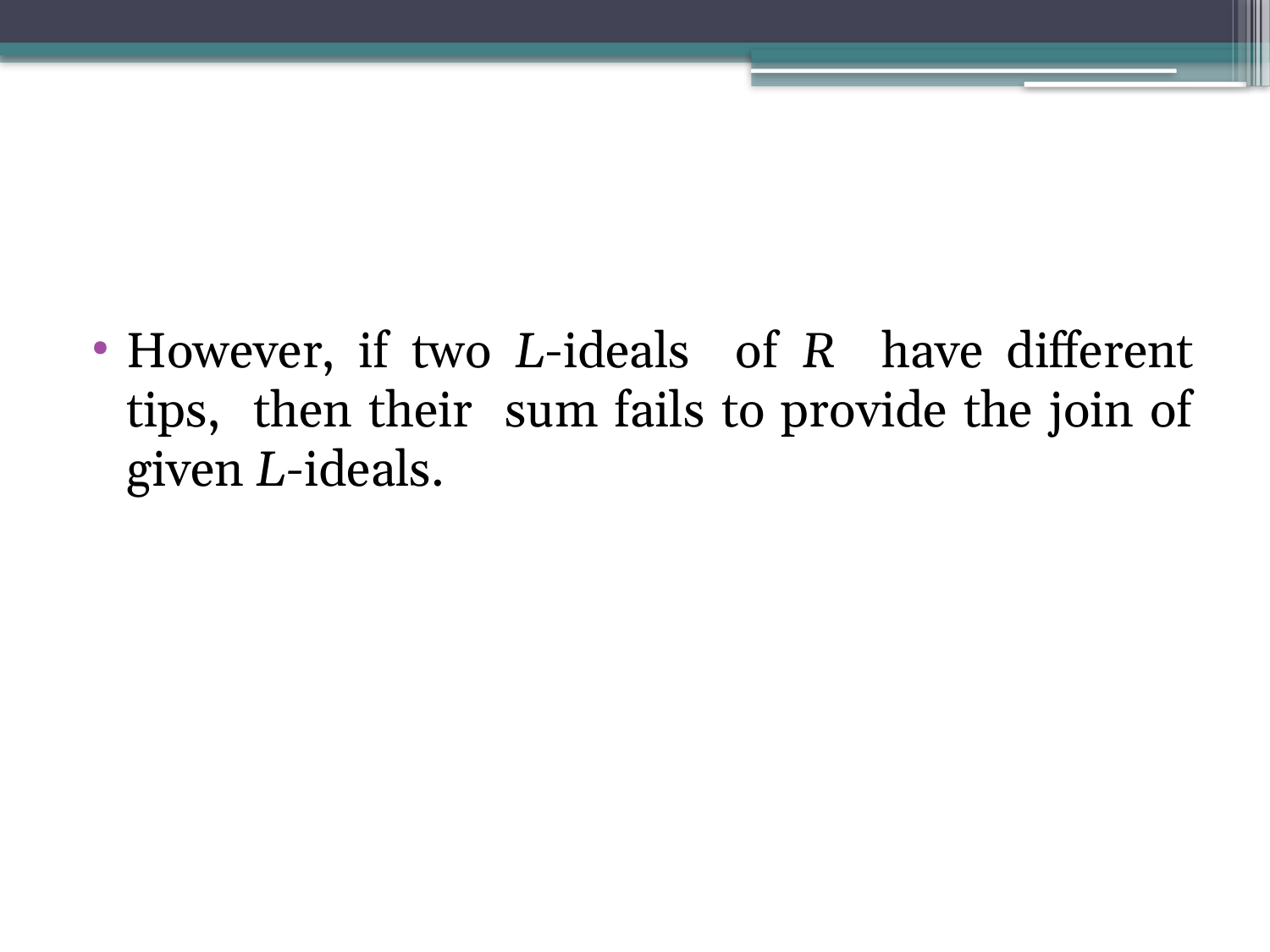

#
However, if two L-ideals  of R  have different tips,  then their  sum fails to provide the join of given L-ideals.